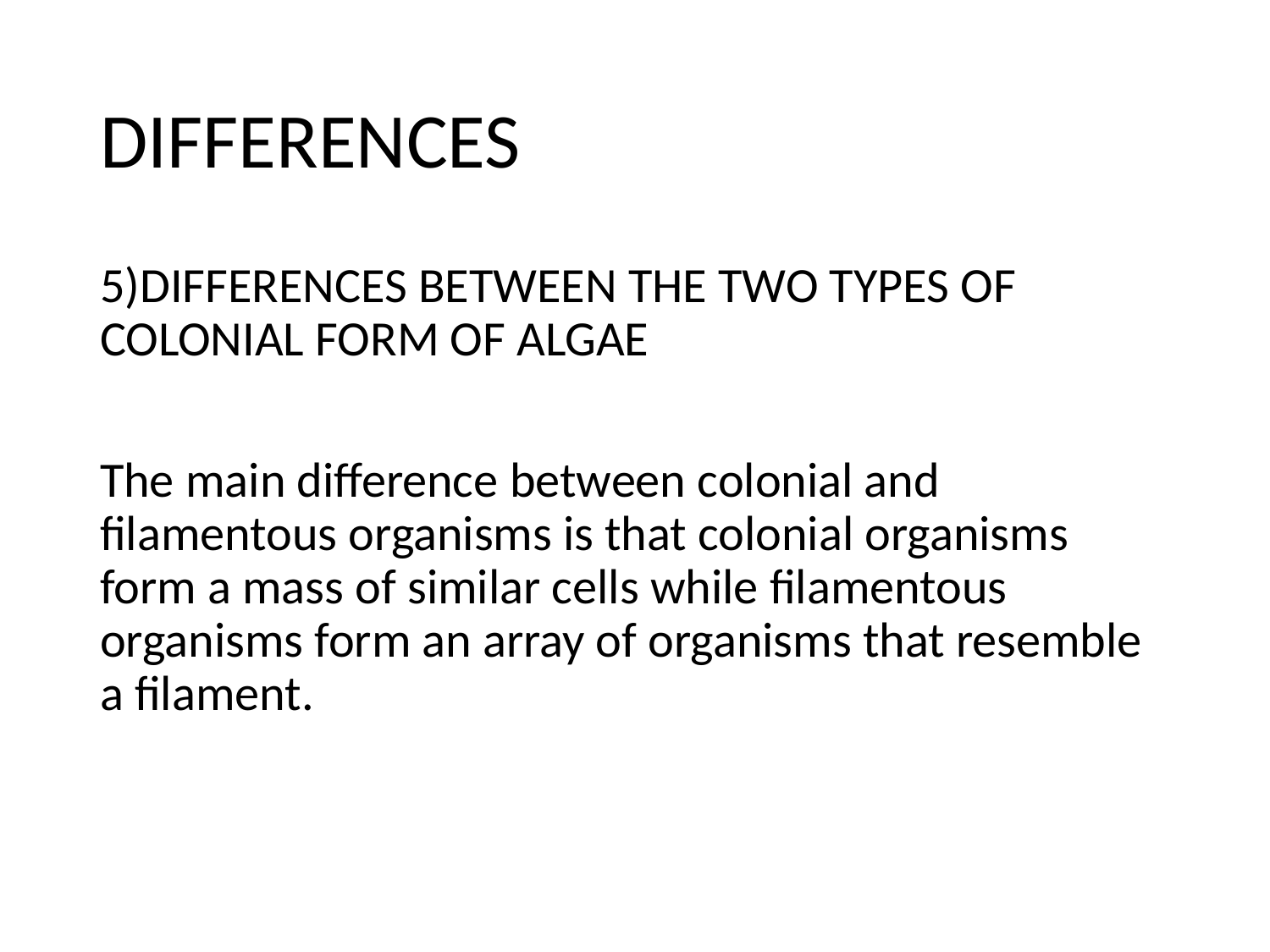

# DIFFERENCES
5)DIFFERENCES BETWEEN THE TWO TYPES OF COLONIAL FORM OF ALGAE

The main difference between colonial and filamentous organisms is that colonial organisms form a mass of similar cells while filamentous organisms form an array of organisms that resemble a filament.